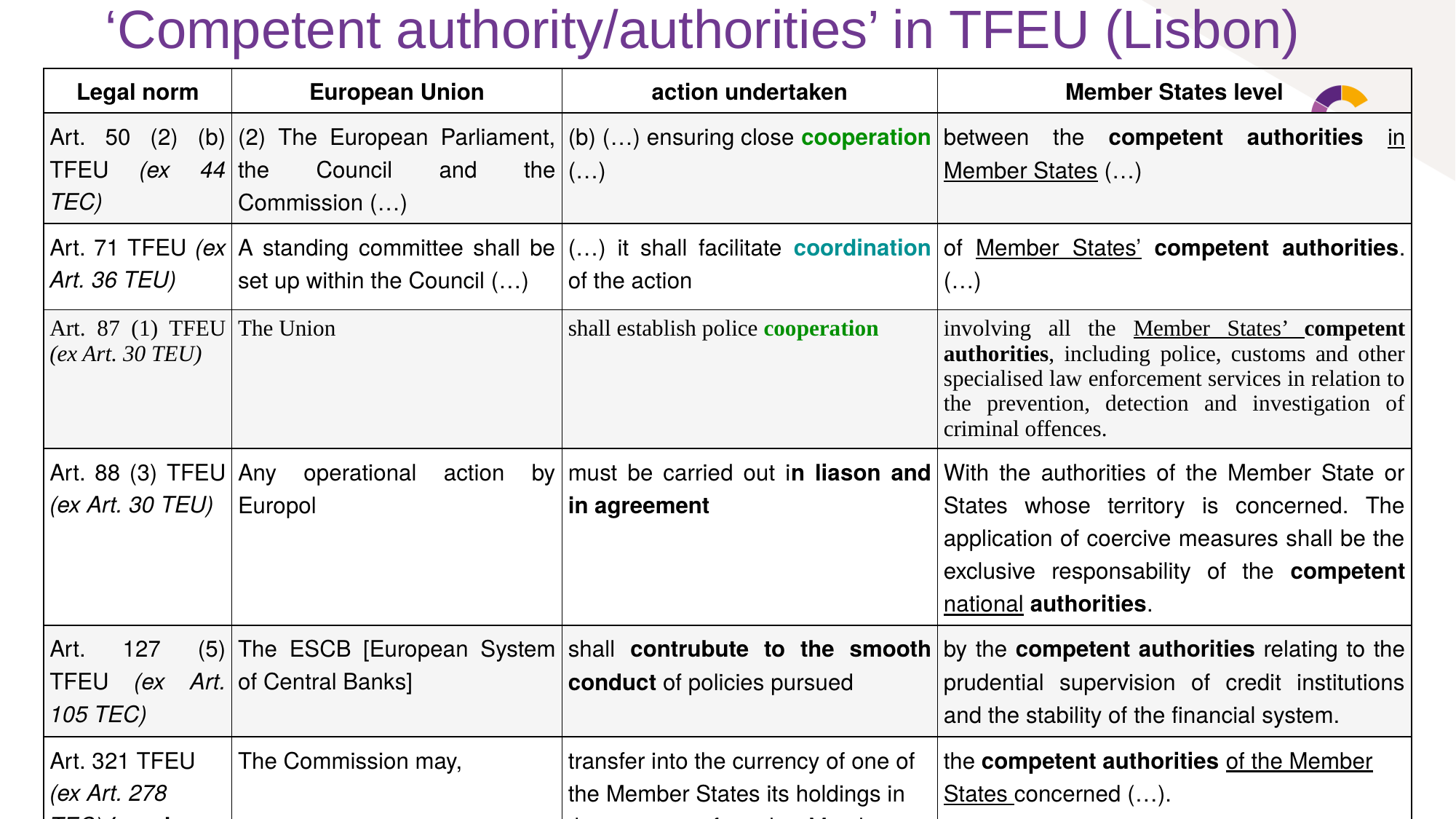

# ‘Competent authority/authorities’ in TFEU (Lisbon)
| Legal norm | European Union | action undertaken | Member States level |
| --- | --- | --- | --- |
| Art. 50 (2) (b) TFEU (ex 44 TEC) | (2) The European Parliament, the Council and the Commission (…) | (b) (…) ensuring close cooperation (…) | between the competent authorities in Member States (…) |
| Art. 71 TFEU (ex Art. 36 TEU) | A standing committee shall be set up within the Council (…) | (…) it shall facilitate coordination of the action | of Member States’ competent authorities. (…) |
| Art. 87 (1) TFEU (ex Art. 30 TEU) | The Union | shall establish police cooperation | involving all the Member States’ competent authorities, including police, customs and other specialised law enforcement services in relation to the prevention, detection and investigation of criminal offences. |
| Art. 88 (3) TFEU (ex Art. 30 TEU) | Any operational action by Europol | must be carried out in liason and in agreement | With the authorities of the Member State or States whose territory is concerned. The application of coercive measures shall be the exclusive responsability of the competent national authorities. |
| Art. 127 (5) TFEU (ex Art. 105 TEC) | The ESCB [European System of Central Banks] | shall contrubute to the smooth conduct of policies pursued | by the competent authorities relating to the prudential supervision of credit institutions and the stability of the financial system. |
| Art. 321 TFEU (ex Art. 278 TEC) (word order changed) | The Commission may, | transfer into the currency of one of the Member States its holdings in the currency of another Member State, (…) provided it notitfies | the competent authorities of the Member States concerned (…). |